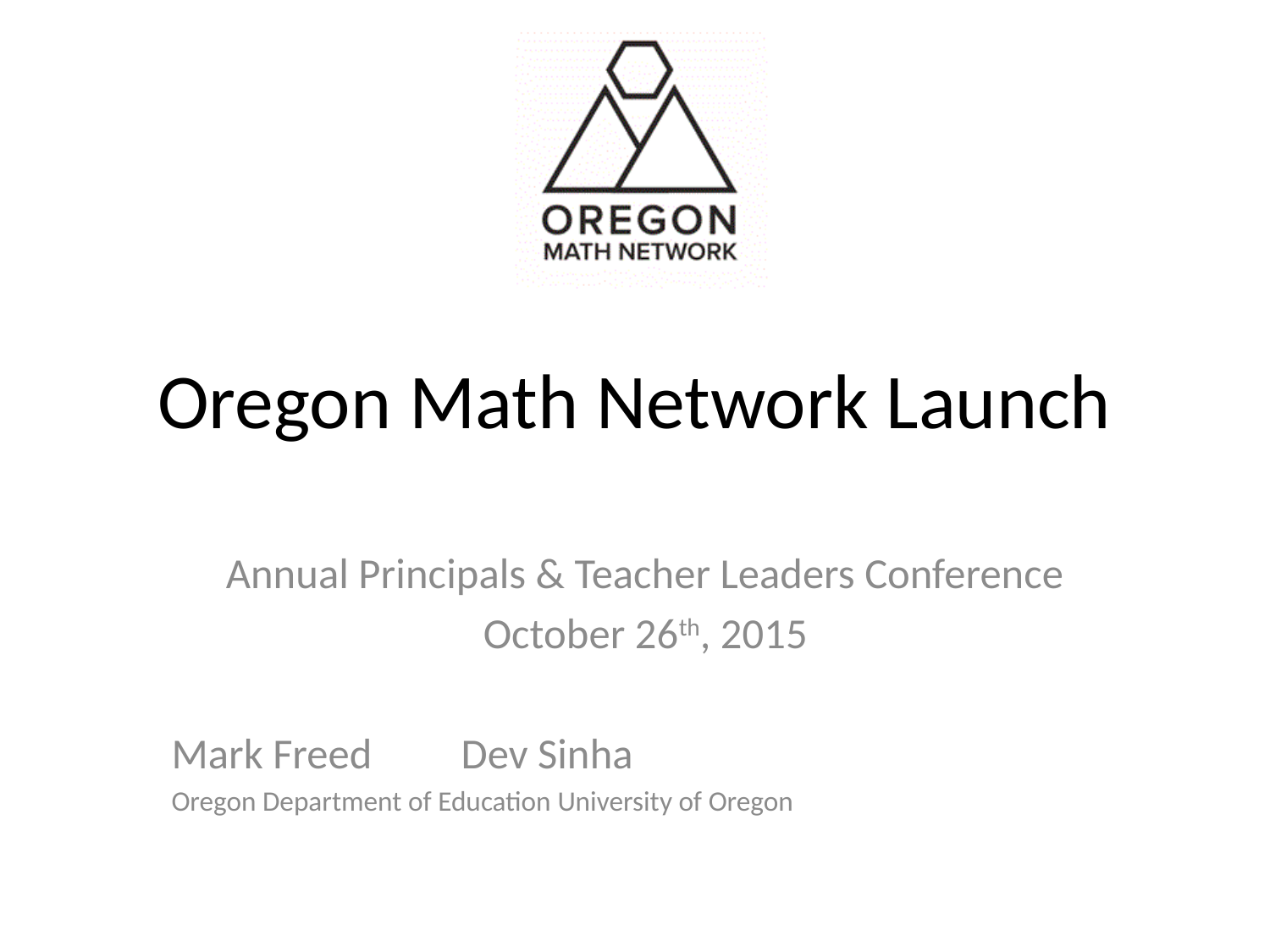

# Oregon Math Network Launch
Annual Principals & Teacher Leaders Conference
October 26th, 2015

Mark Freed	Dev Sinha
Oregon Department of Education	University of Oregon